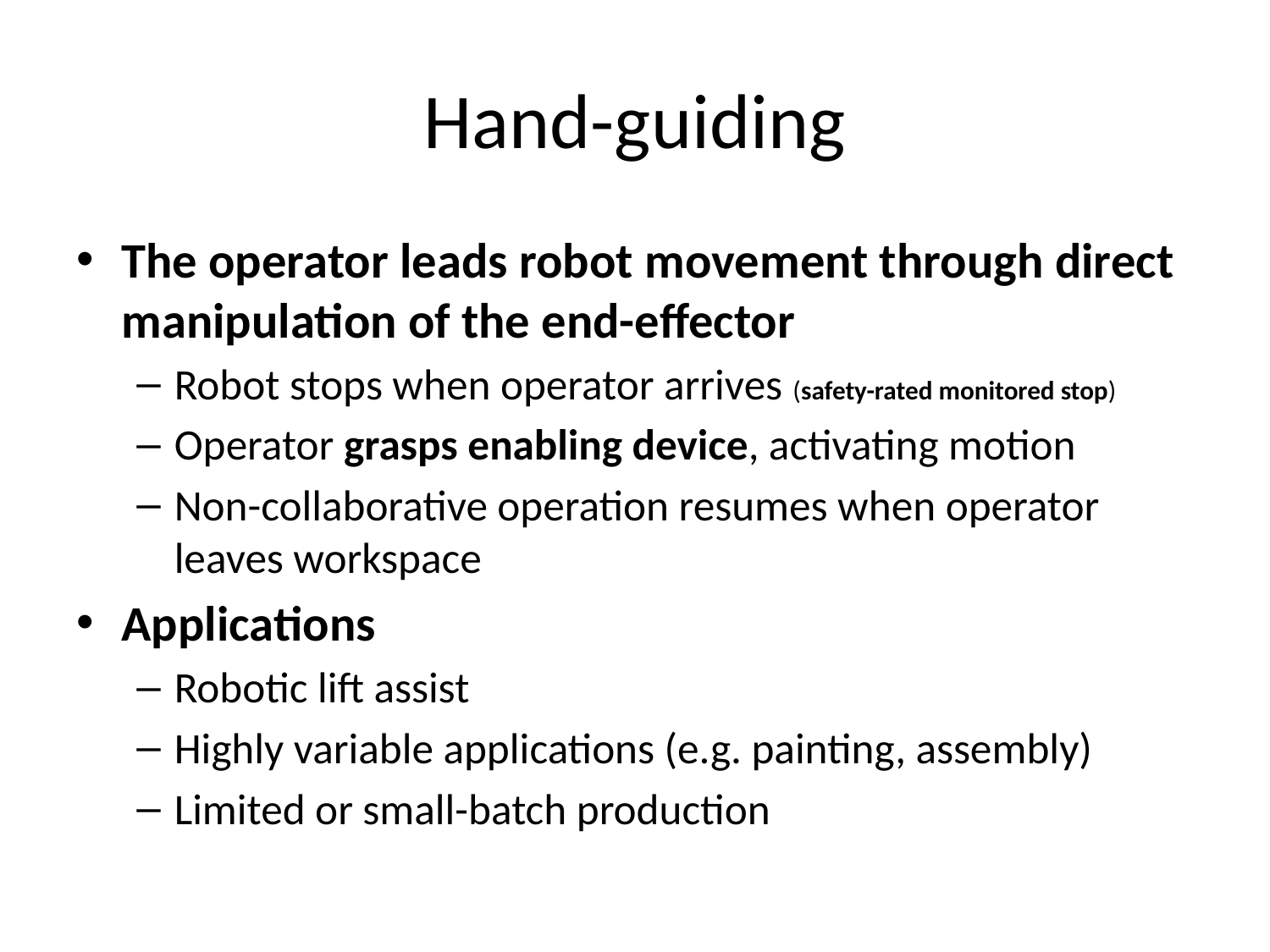

# Hand-guiding
The operator leads robot movement through direct manipulation of the end-effector
Robot stops when operator arrives (safety-rated monitored stop)
Operator grasps enabling device, activating motion
Non-collaborative operation resumes when operator leaves workspace
Applications
Robotic lift assist
Highly variable applications (e.g. painting, assembly)
Limited or small-batch production